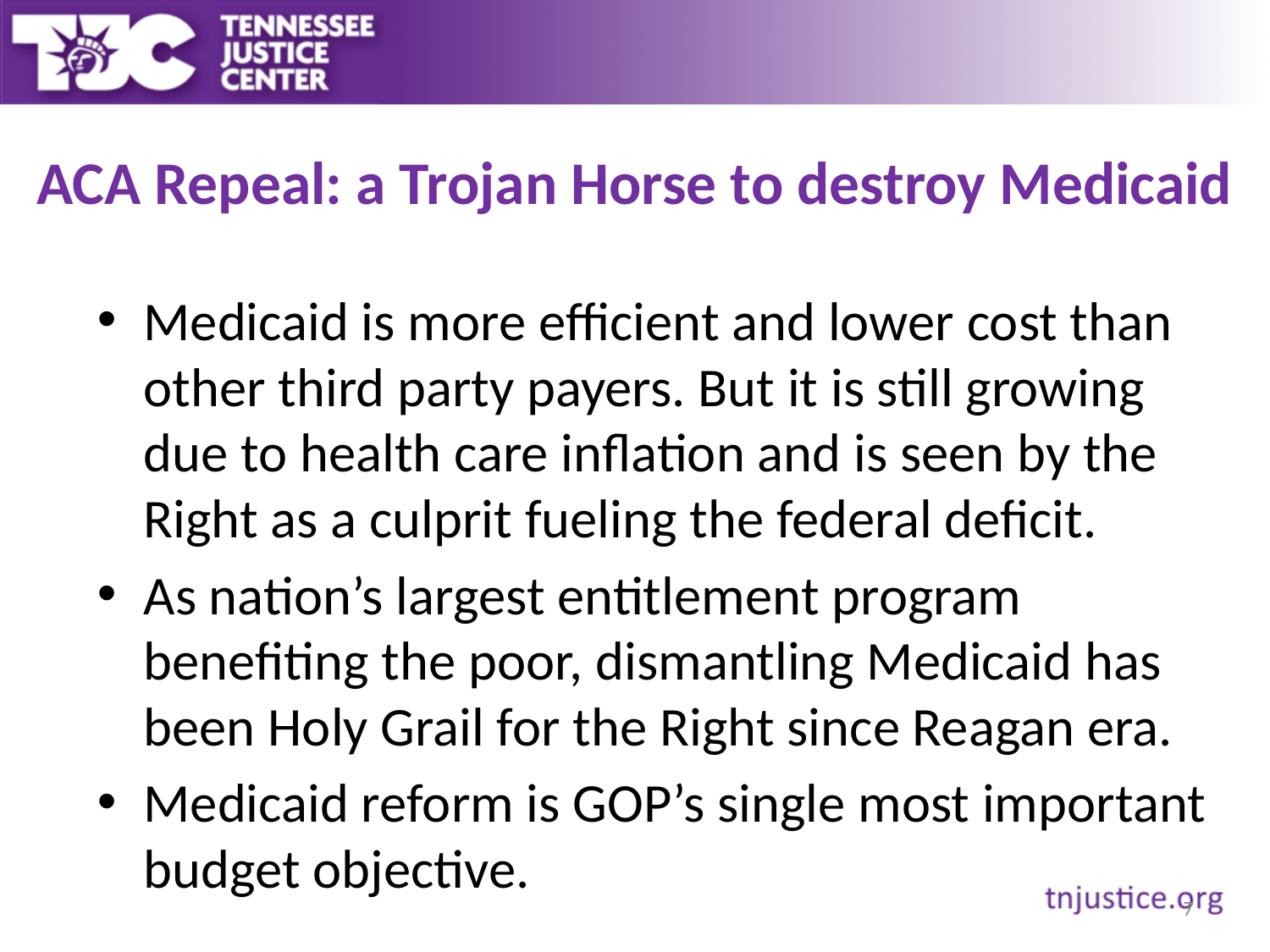

# ACA Repeal: a Trojan Horse to destroy Medicaid
Medicaid is more efficient and lower cost than other third party payers. But it is still growing due to health care inflation and is seen by the Right as a culprit fueling the federal deficit.
As nation’s largest entitlement program benefiting the poor, dismantling Medicaid has been Holy Grail for the Right since Reagan era.
Medicaid reform is GOP’s single most important budget objective.
7